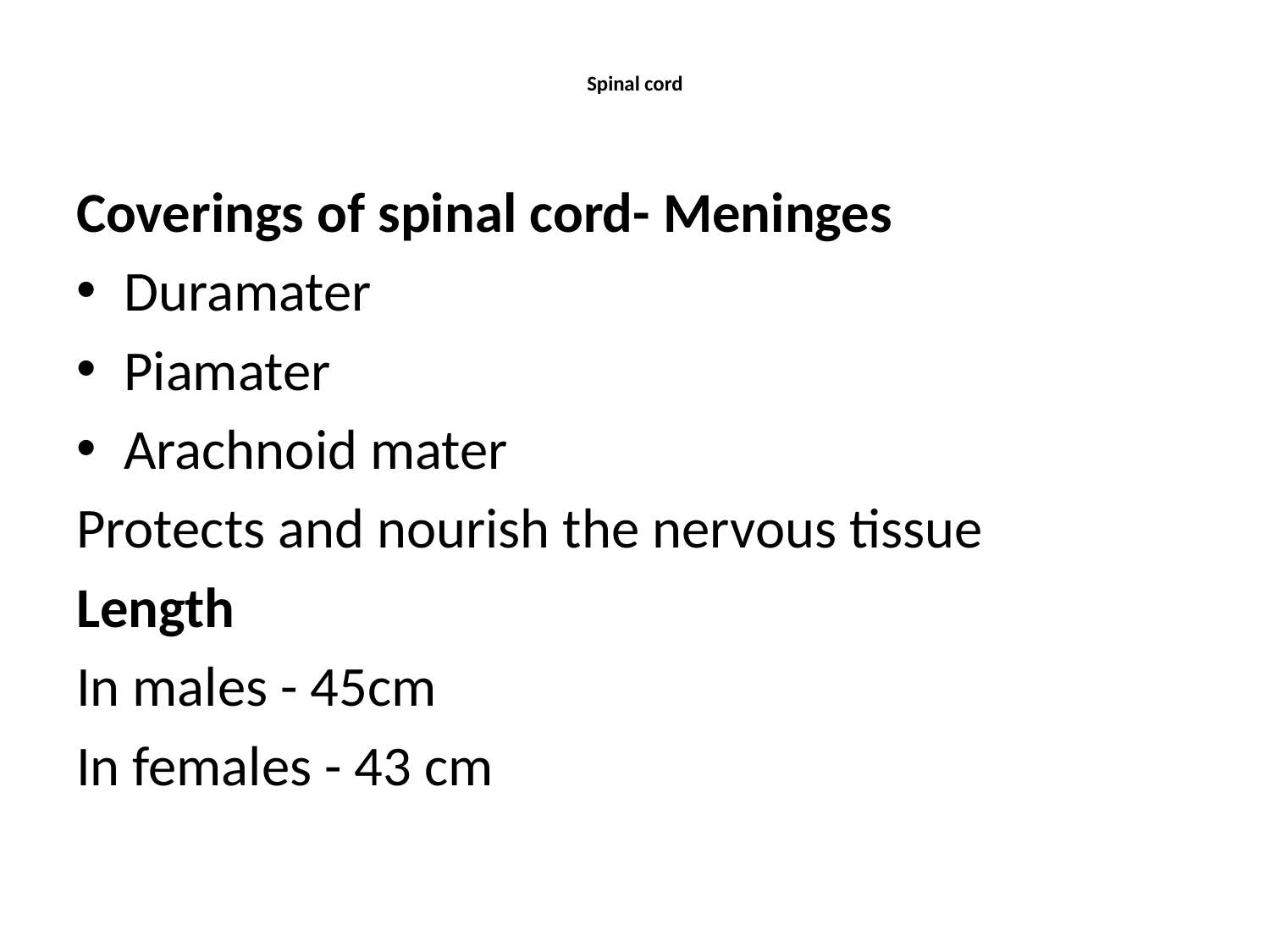

# Spinal cord
Coverings of spinal cord- Meninges
Duramater
Piamater
Arachnoid mater
Protects and nourish the nervous tissue
Length
In males - 45cm
In females - 43 cm